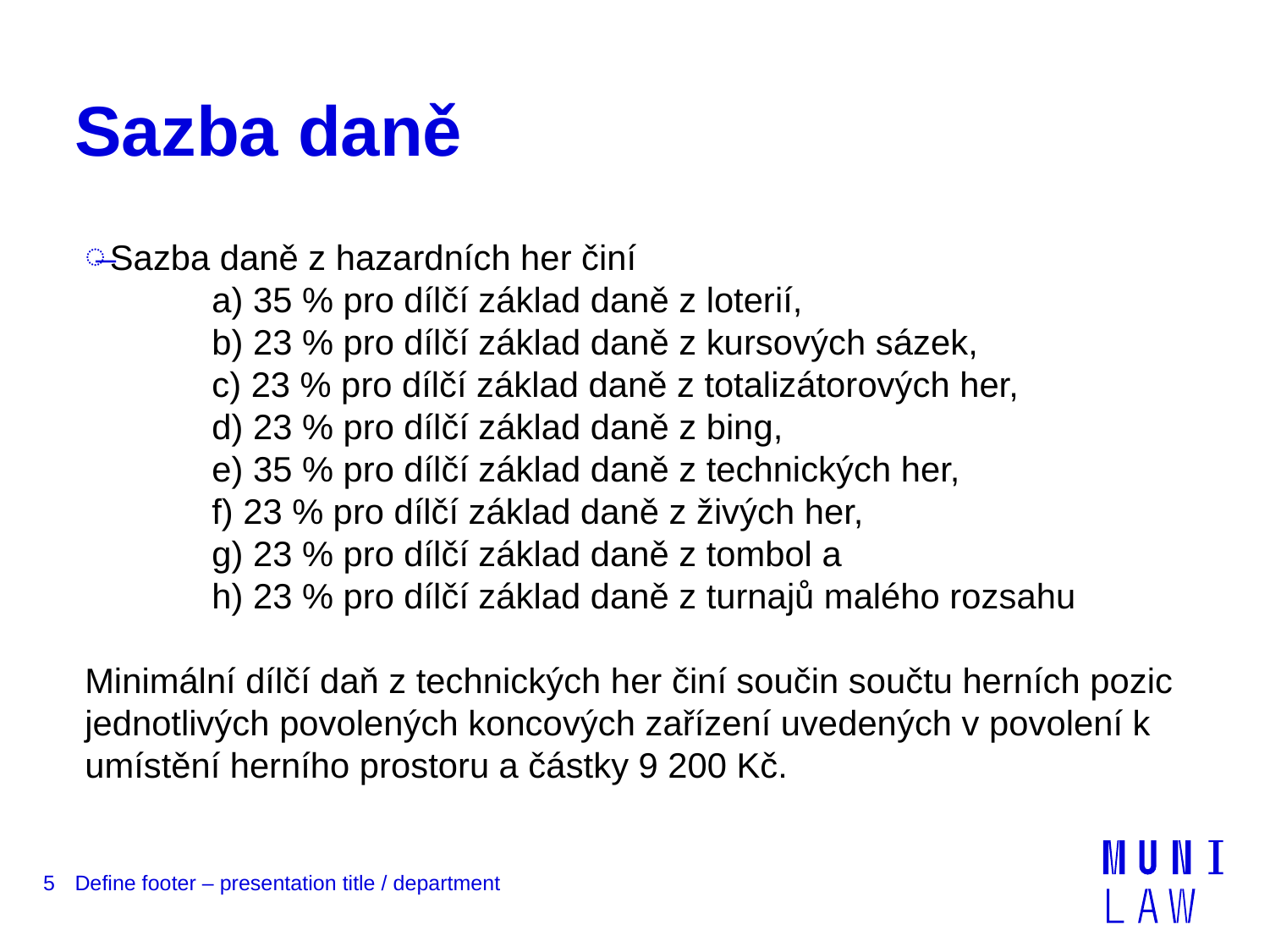

# Sazba daně
Sazba daně z hazardních her činí
	a) 35 % pro dílčí základ daně z loterií,
	b) 23 % pro dílčí základ daně z kursových sázek,
	c) 23 % pro dílčí základ daně z totalizátorových her,
	d) 23 % pro dílčí základ daně z bing,
	e) 35 % pro dílčí základ daně z technických her,
	f) 23 % pro dílčí základ daně z živých her,
	g) 23 % pro dílčí základ daně z tombol a
	h) 23 % pro dílčí základ daně z turnajů malého rozsahu

Minimální dílčí daň z technických her činí součin součtu herních pozic jednotlivých povolených koncových zařízení uvedených v povolení k umístění herního prostoru a částky 9 200 Kč.
5
Define footer – presentation title / department